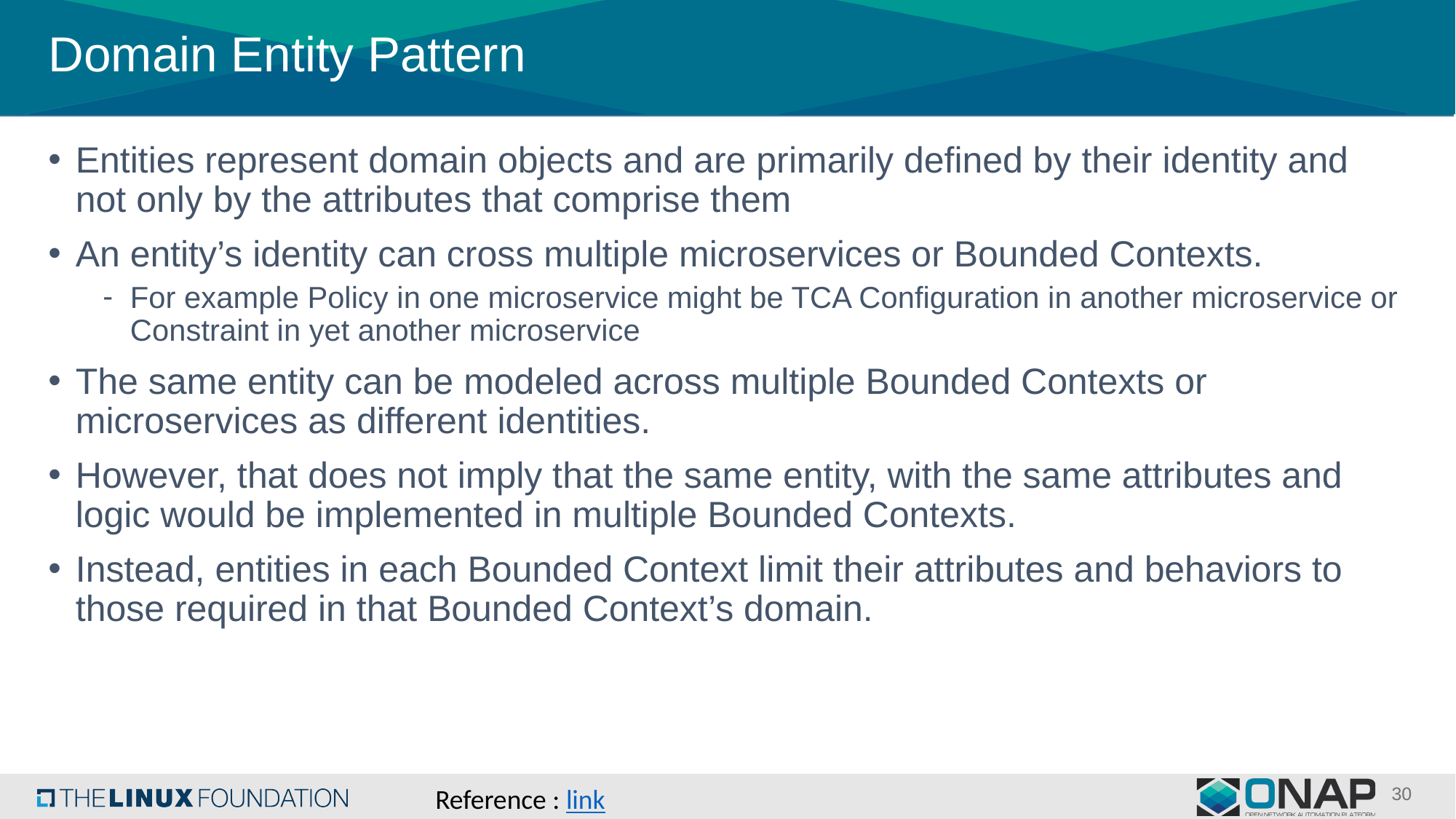

# Domain Entity Pattern
Entities represent domain objects and are primarily defined by their identity and not only by the attributes that comprise them
An entity’s identity can cross multiple microservices or Bounded Contexts.
For example Policy in one microservice might be TCA Configuration in another microservice or Constraint in yet another microservice
The same entity can be modeled across multiple Bounded Contexts or microservices as different identities.
However, that does not imply that the same entity, with the same attributes and logic would be implemented in multiple Bounded Contexts.
Instead, entities in each Bounded Context limit their attributes and behaviors to those required in that Bounded Context’s domain.
Reference : link
30